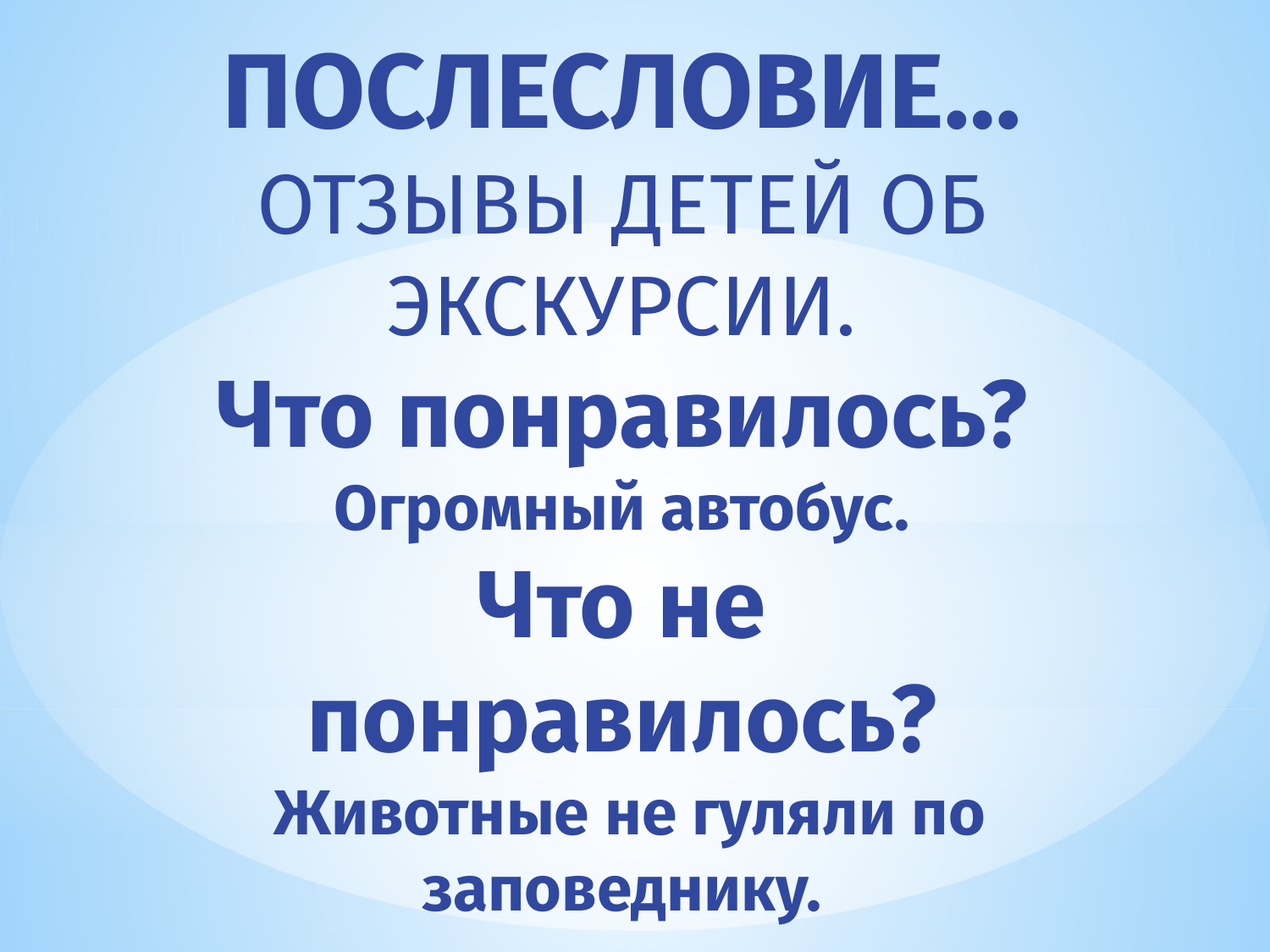

# ПОСЛЕСЛОВИЕ… ОТЗЫВЫ ДЕТЕЙ ОБ ЭКСКУРСИИ. Что понравилось? Огромный автобус. Что не понравилось? Животные не гуляли по заповеднику.